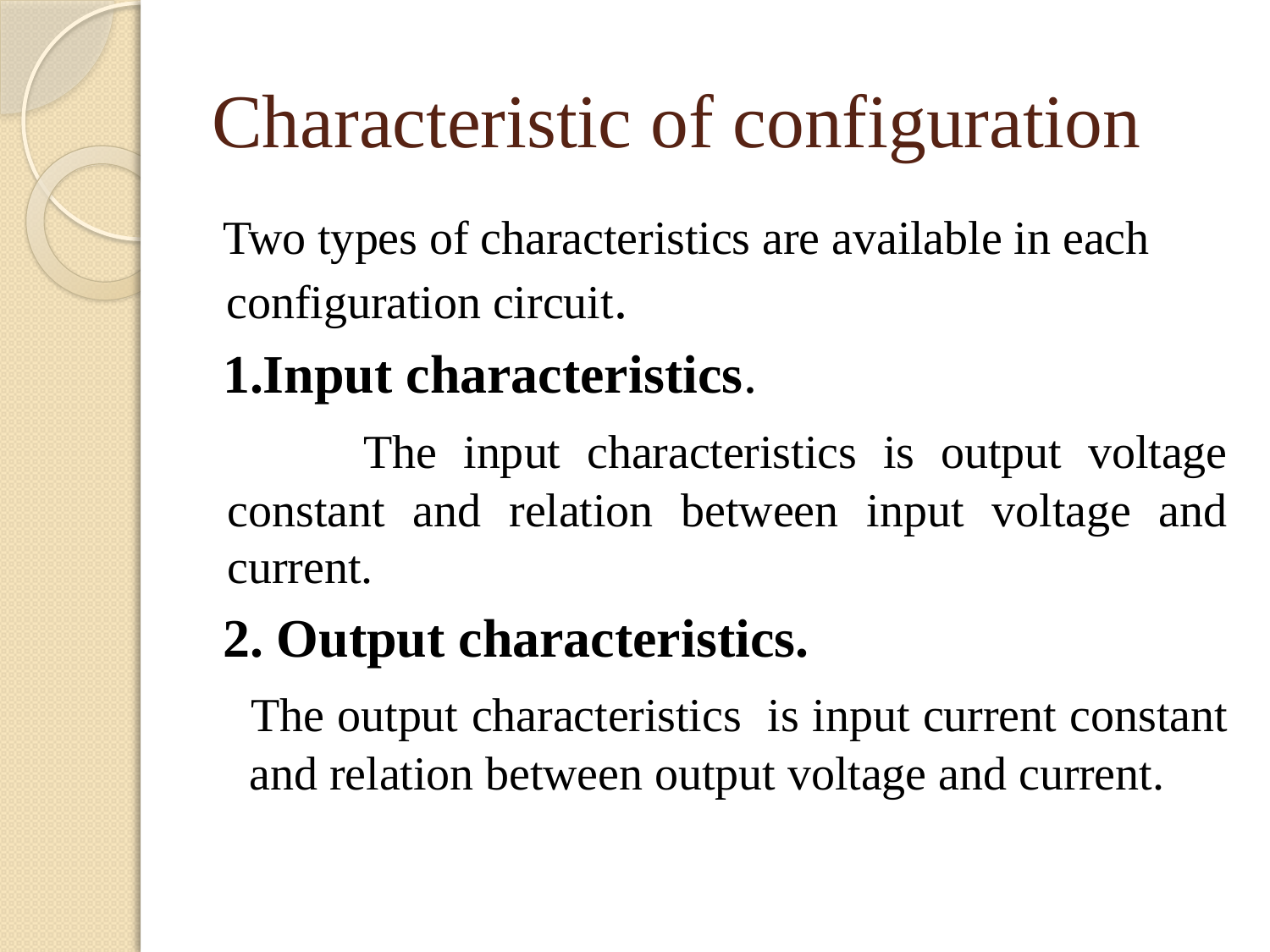

# Characteristic of configuration
Two types of characteristics are available in each configuration circuit.
1.Input characteristics.
 	The input characteristics is output voltage constant and relation between input voltage and current.
2. Output characteristics.
 		The output characteristics  is input current constant and relation between output voltage and current.